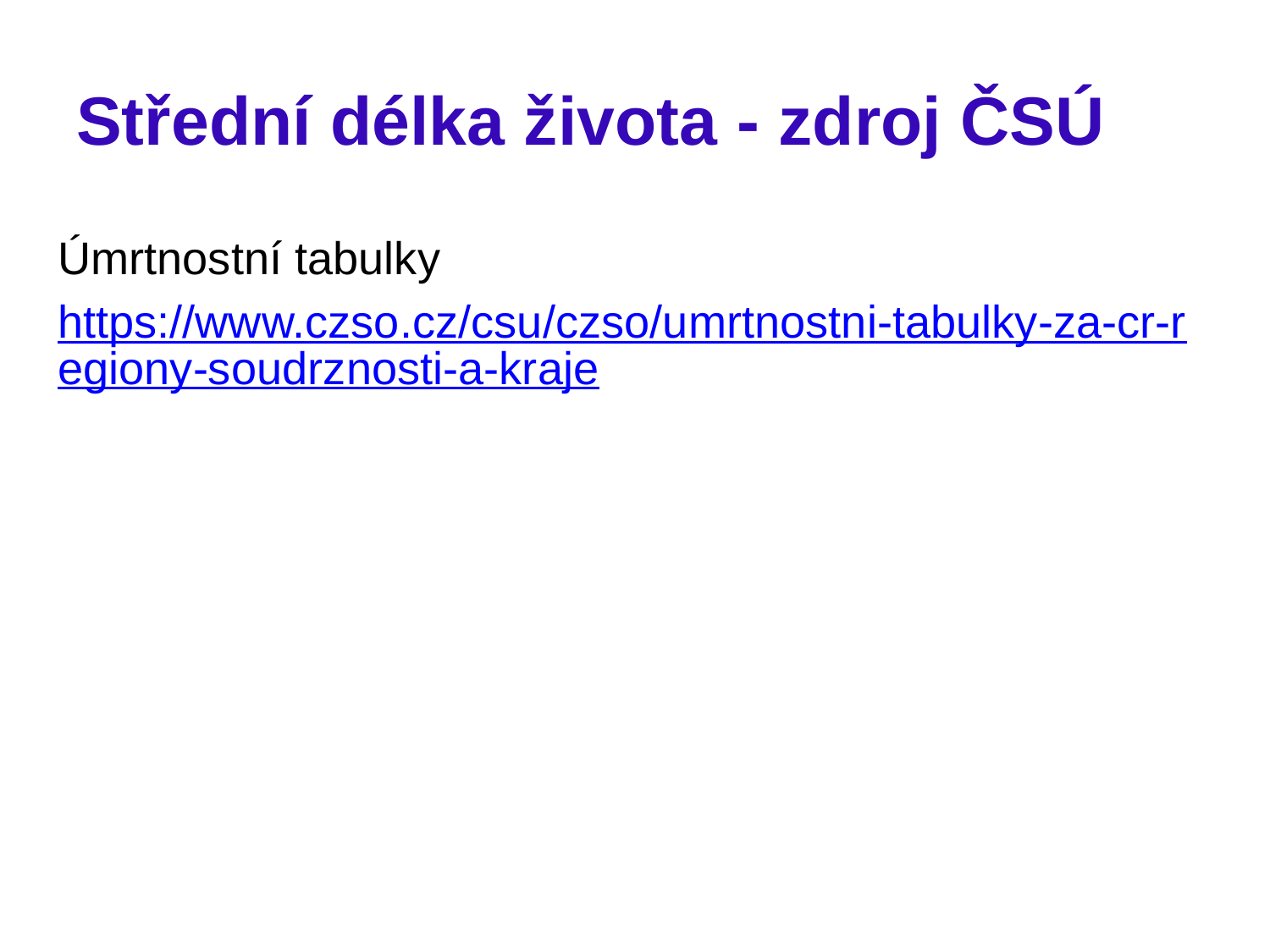

# Střední délka života - zdroj ČSÚ
Úmrtnostní tabulky
https://www.czso.cz/csu/czso/umrtnostni-tabulky-za-cr-regiony-soudrznosti-a-kraje